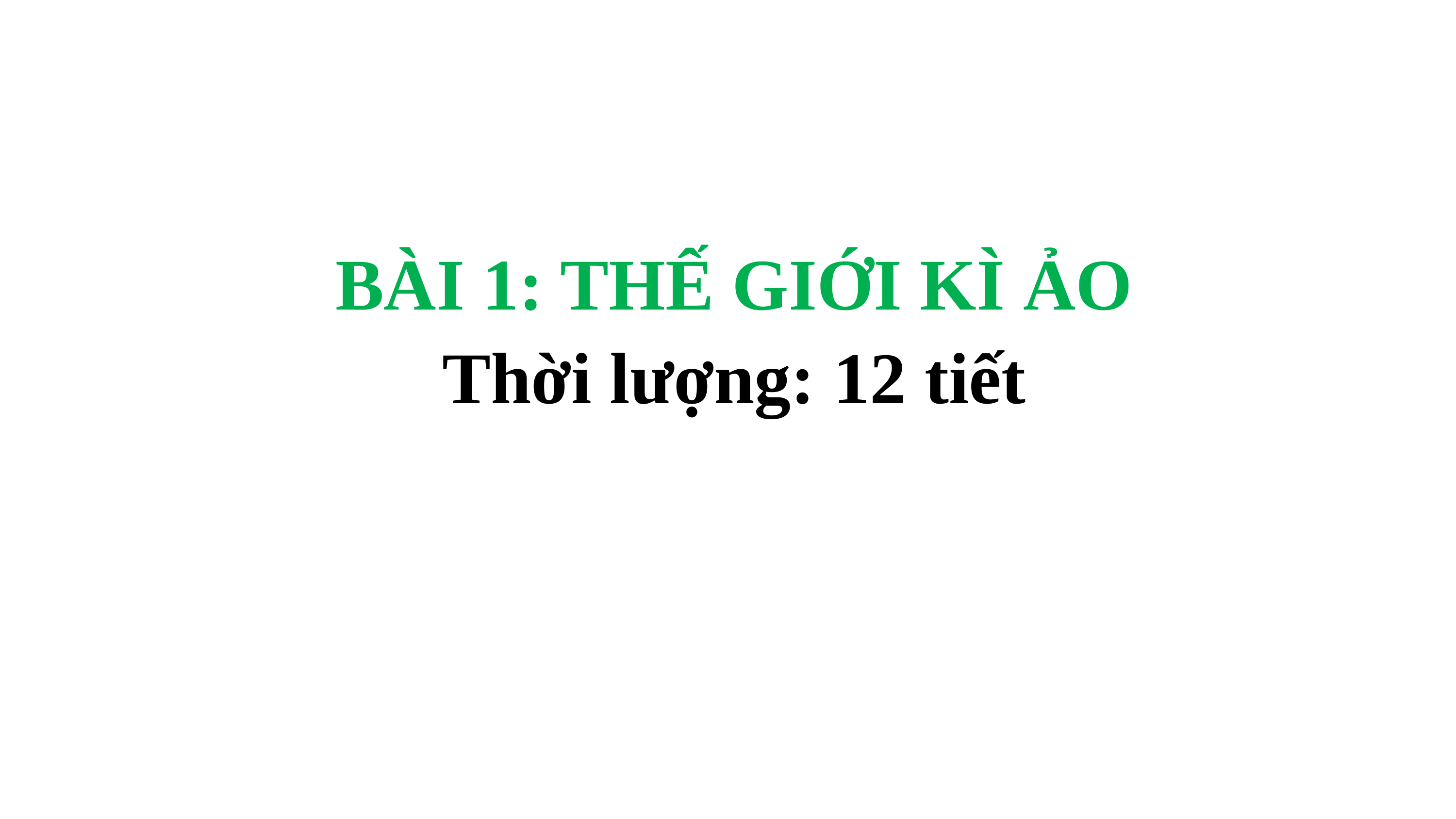

BÀI 1: THẾ GIỚI KÌ ẢO
Thời lượng: 12 tiết